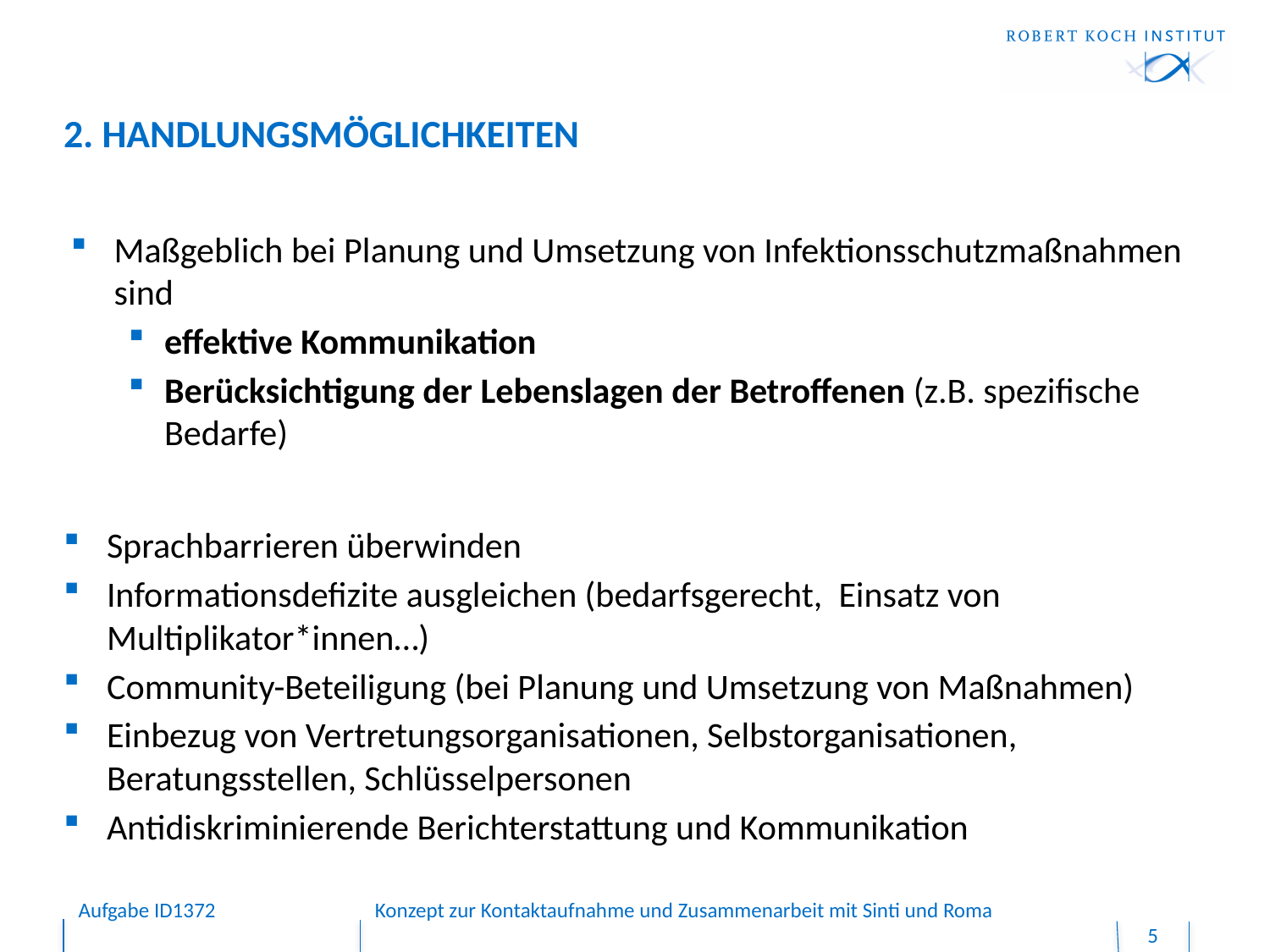

# 2. HANDLUNGSMÖGLICHKEITEN

Maßgeblich bei Planung und Umsetzung von Infektionsschutzmaßnahmen sind
effektive Kommunikation
Berücksichtigung der Lebenslagen der Betroffenen (z.B. spezifische Bedarfe)

Sprachbarrieren überwinden
Informationsdefizite ausgleichen (bedarfsgerecht,  Einsatz von Multiplikator*innen…)
Community-Beteiligung (bei Planung und Umsetzung von Maßnahmen)
Einbezug von Vertretungsorganisationen, Selbstorganisationen, Beratungsstellen, Schlüsselpersonen
Antidiskriminierende Berichterstattung und Kommunikation
Aufgabe ID1372
Konzept zur Kontaktaufnahme und Zusammenarbeit mit Sinti und Roma

5